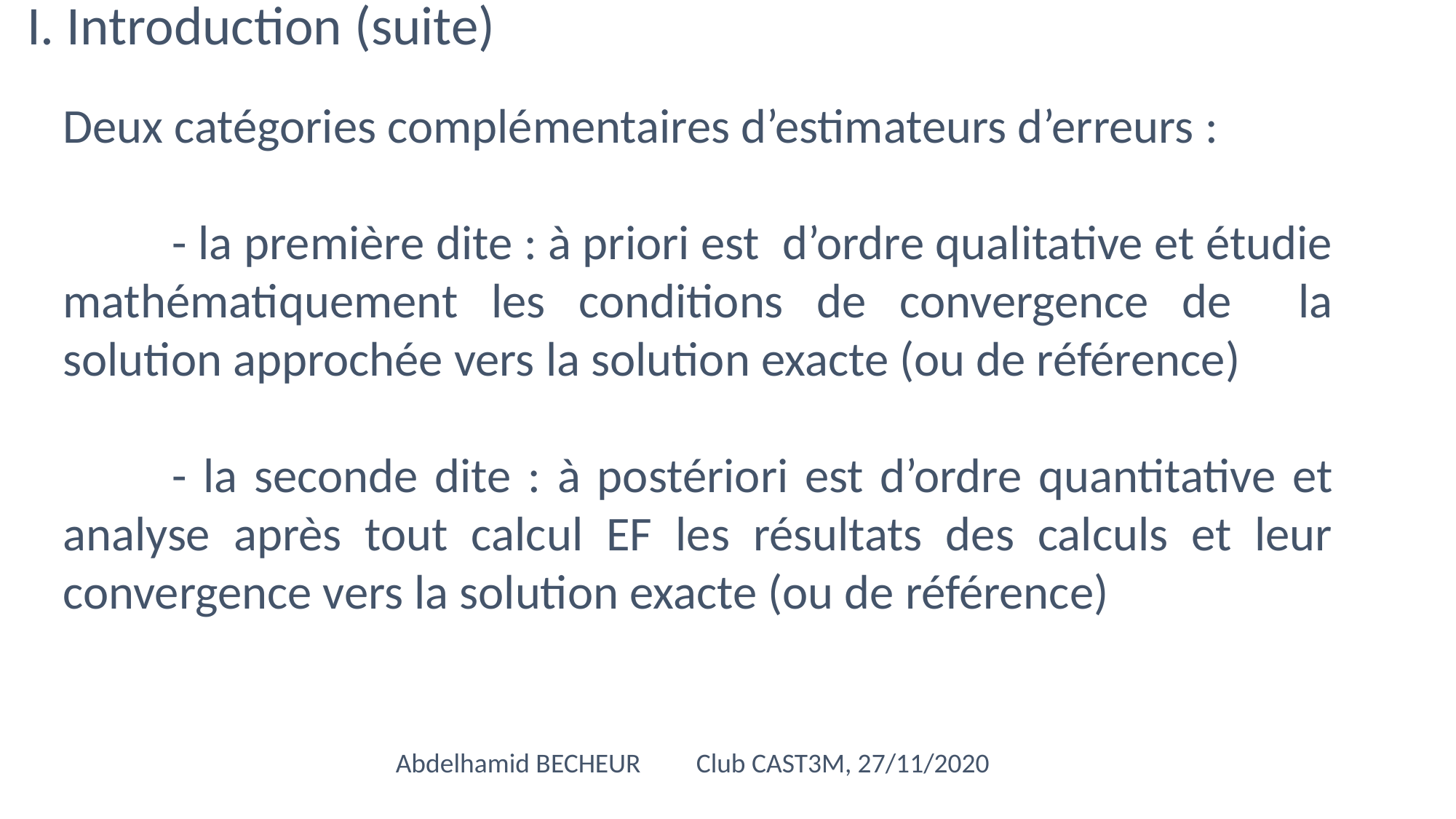

# I. Introduction (suite)
Deux catégories complémentaires d’estimateurs d’erreurs :

	- la première dite : à priori est  d’ordre qualitative et étudie mathématiquement les conditions de convergence de  la solution approchée vers la solution exacte (ou de référence)

	- la seconde dite : à postériori est d’ordre quantitative et analyse après tout calcul EF les résultats des calculs et leur convergence vers la solution exacte (ou de référence)
Abdelhamid BECHEUR         Club CAST3M, 27/11/2020